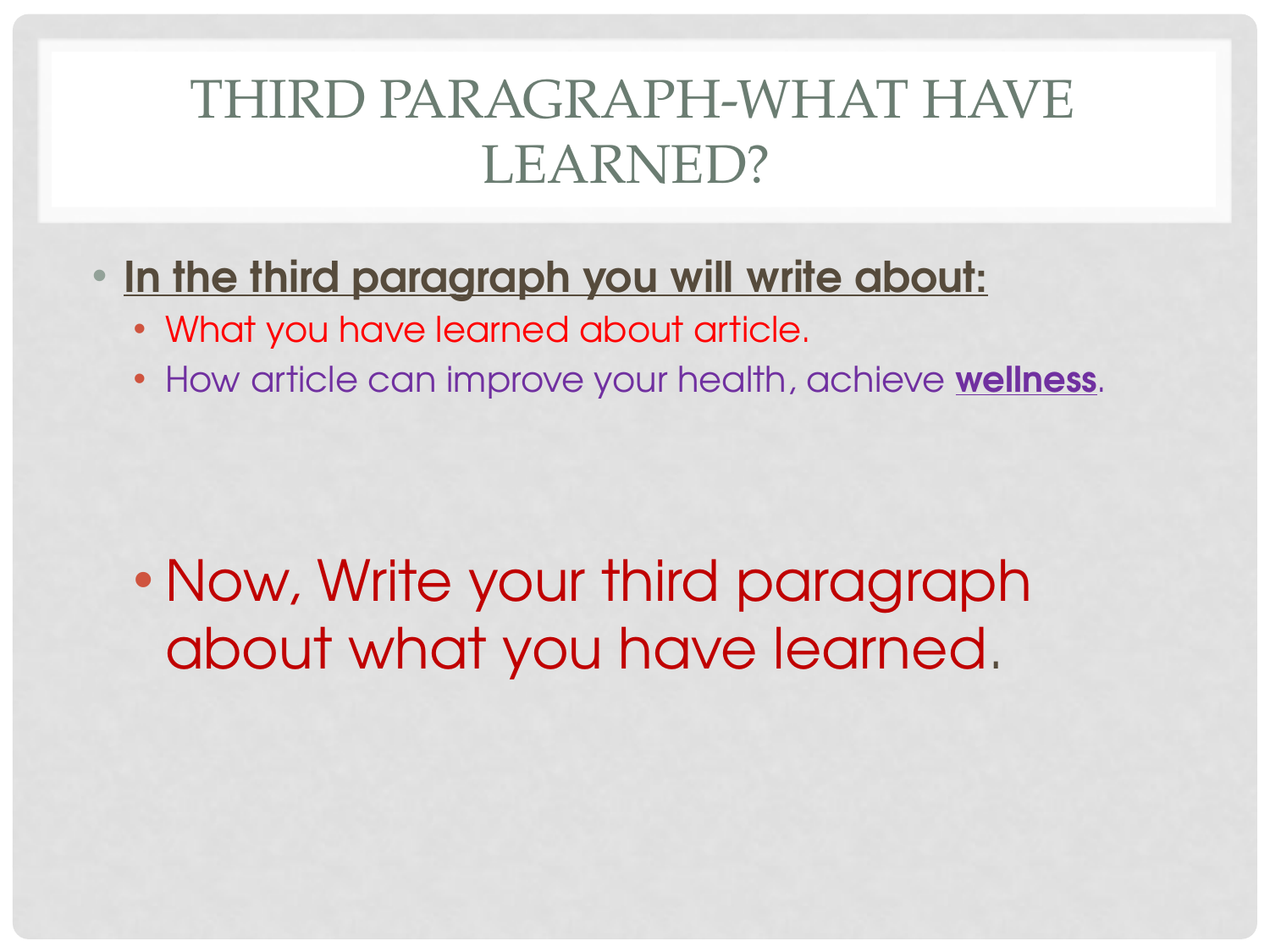

# Third paragraph-What have learned?
In the third paragraph you will write about:
What you have learned about article.
How article can improve your health, achieve wellness.

Now, Write your third paragraph about what you have learned.